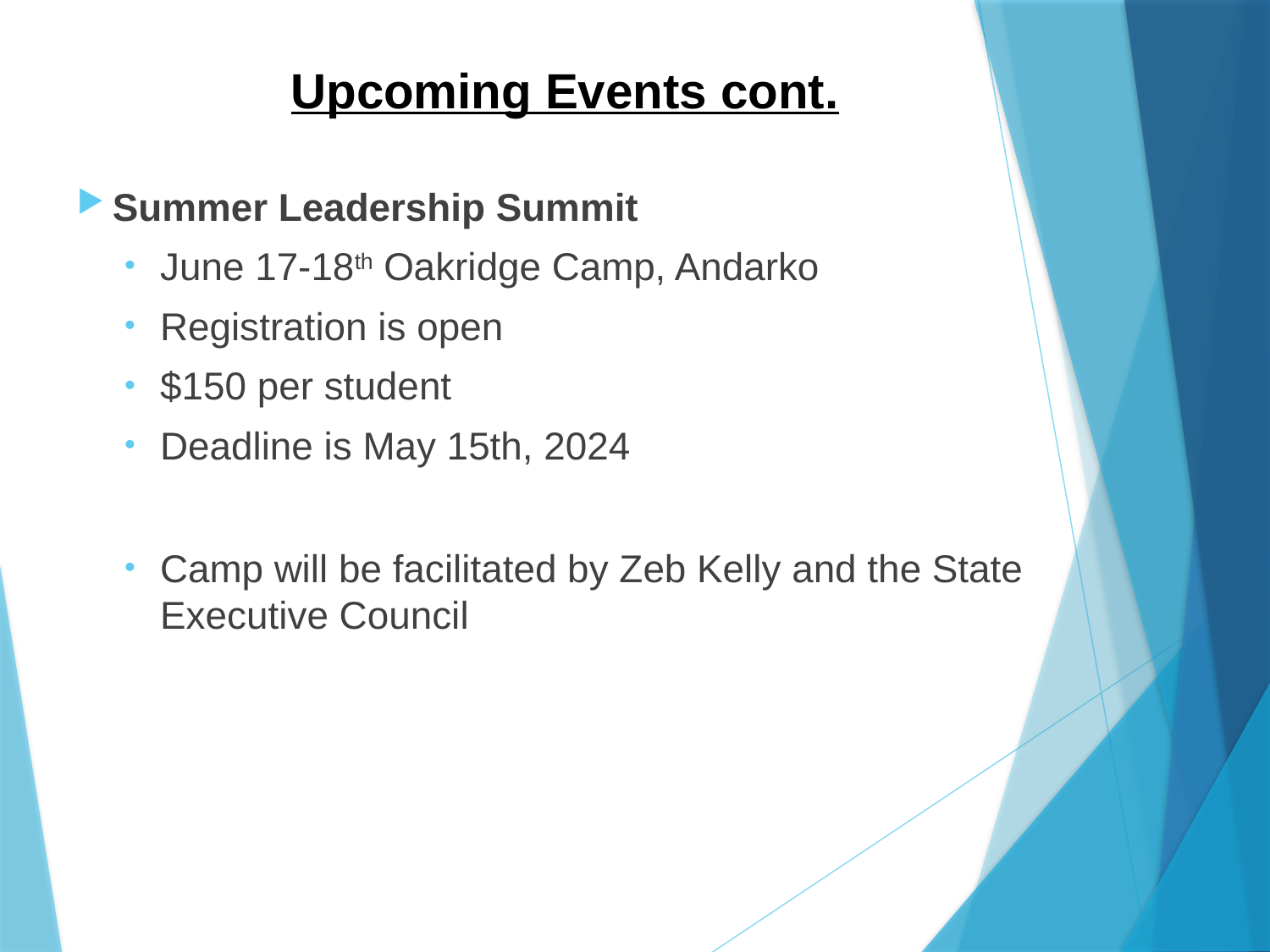

Upcoming Events cont.

Summer Leadership Summit
June 17-18th Oakridge Camp, Andarko
Registration is open
$150 per student
Deadline is May 15th, 2024

Camp will be facilitated by Zeb Kelly and the State Executive Council